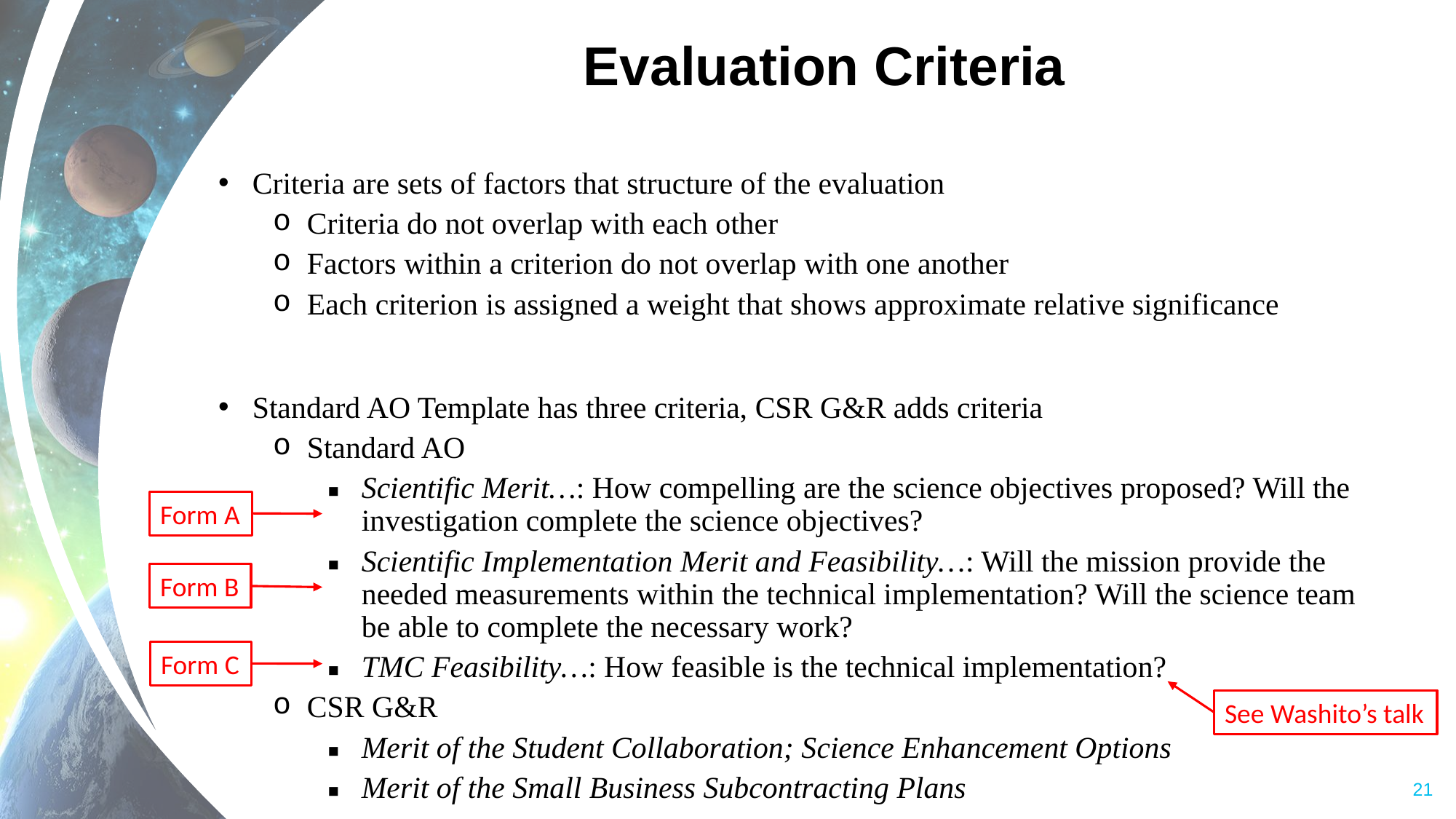

# Evaluation Criteria
Criteria are sets of factors that structure of the evaluation
Criteria do not overlap with each other
Factors within a criterion do not overlap with one another
Each criterion is assigned a weight that shows approximate relative significance

Standard AO Template has three criteria, CSR G&R adds criteria
Standard AO
Scientific Merit…: How compelling are the science objectives proposed? Will the investigation complete the science objectives?
Scientific Implementation Merit and Feasibility…: Will the mission provide the needed measurements within the technical implementation? Will the science team be able to complete the necessary work?
TMC Feasibility…: How feasible is the technical implementation?
CSR G&R
Merit of the Student Collaboration; Science Enhancement Options
Merit of the Small Business Subcontracting Plans

Form A
Form B
Form C
See Washito’s talk
21